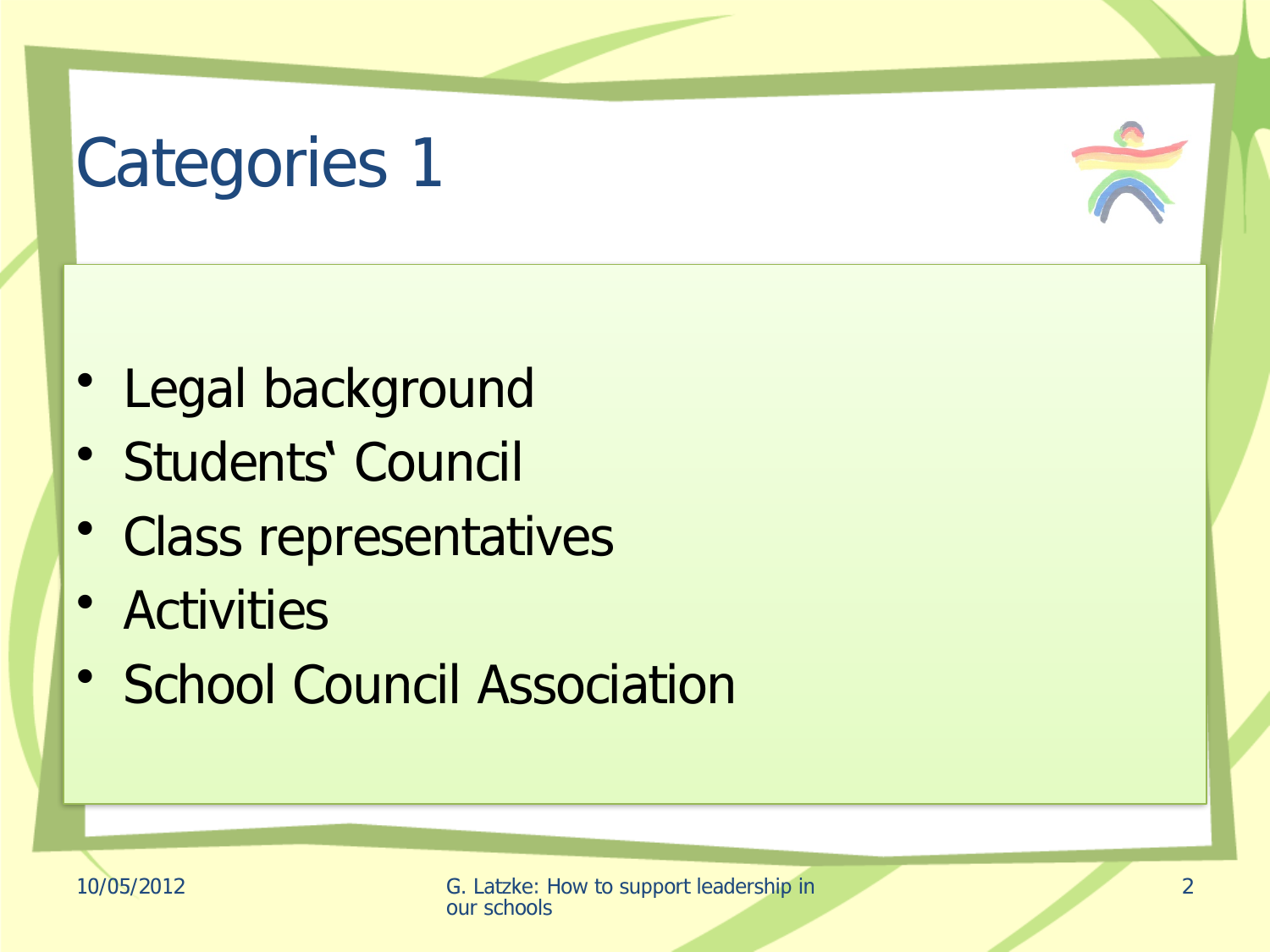

# Categories 1
Legal background
Students‘ Council
Class representatives
Activities
School Council Association
10/05/2012
G. Latzke: How to support leadership in our schools
2